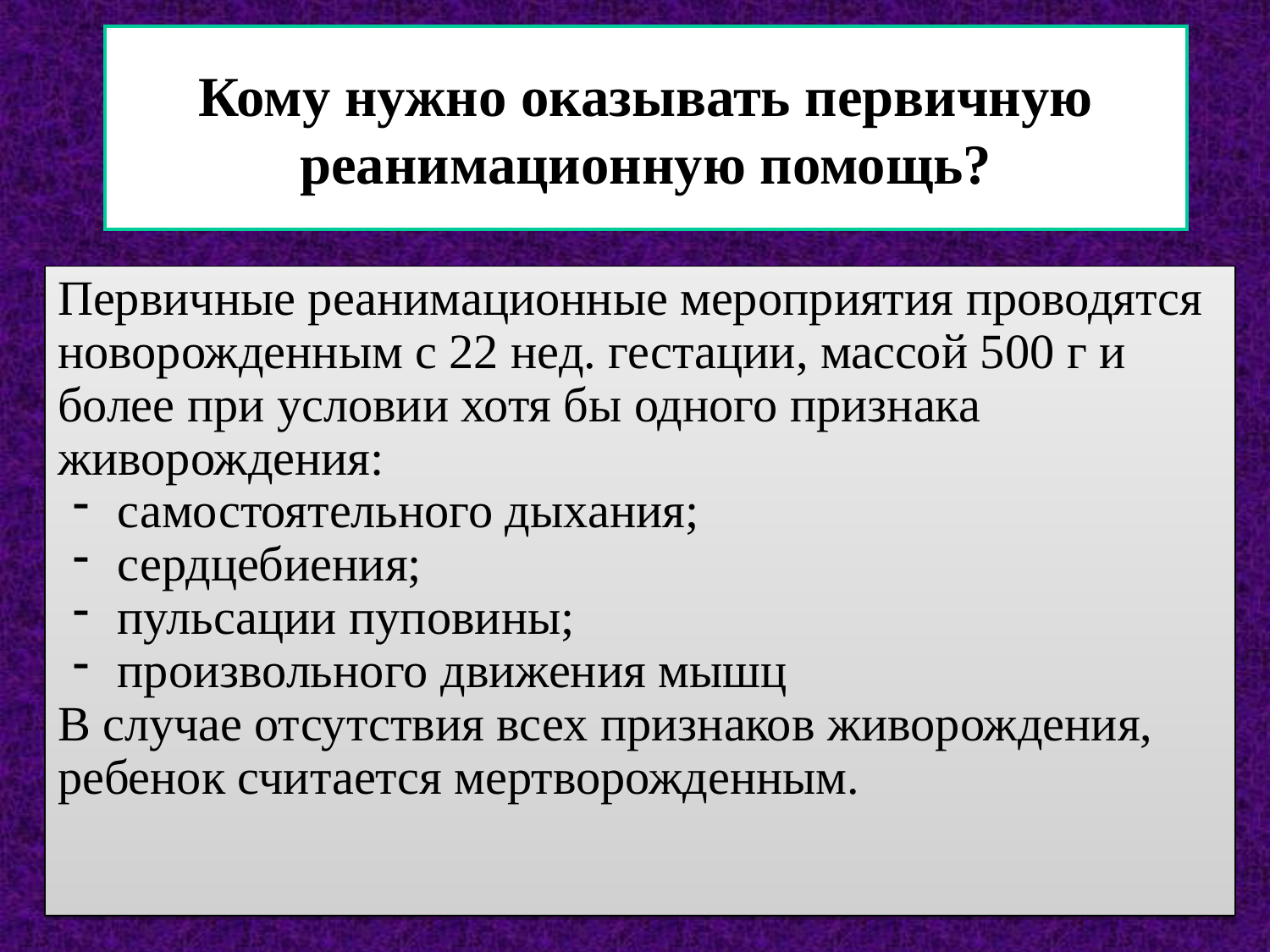

# Кому нужно оказывать первичную реанимационную помощь?
Первичные реанимационные мероприятия проводятся новорожденным с 22 нед. гестации, массой 500 г и более при условии хотя бы одного признака живорождения:
самостоятельного дыхания;
сердцебиения;
пульсации пуповины;
произвольного движения мышц
В случае отсутствия всех признаков живорождения, ребенок считается мертворожденным.